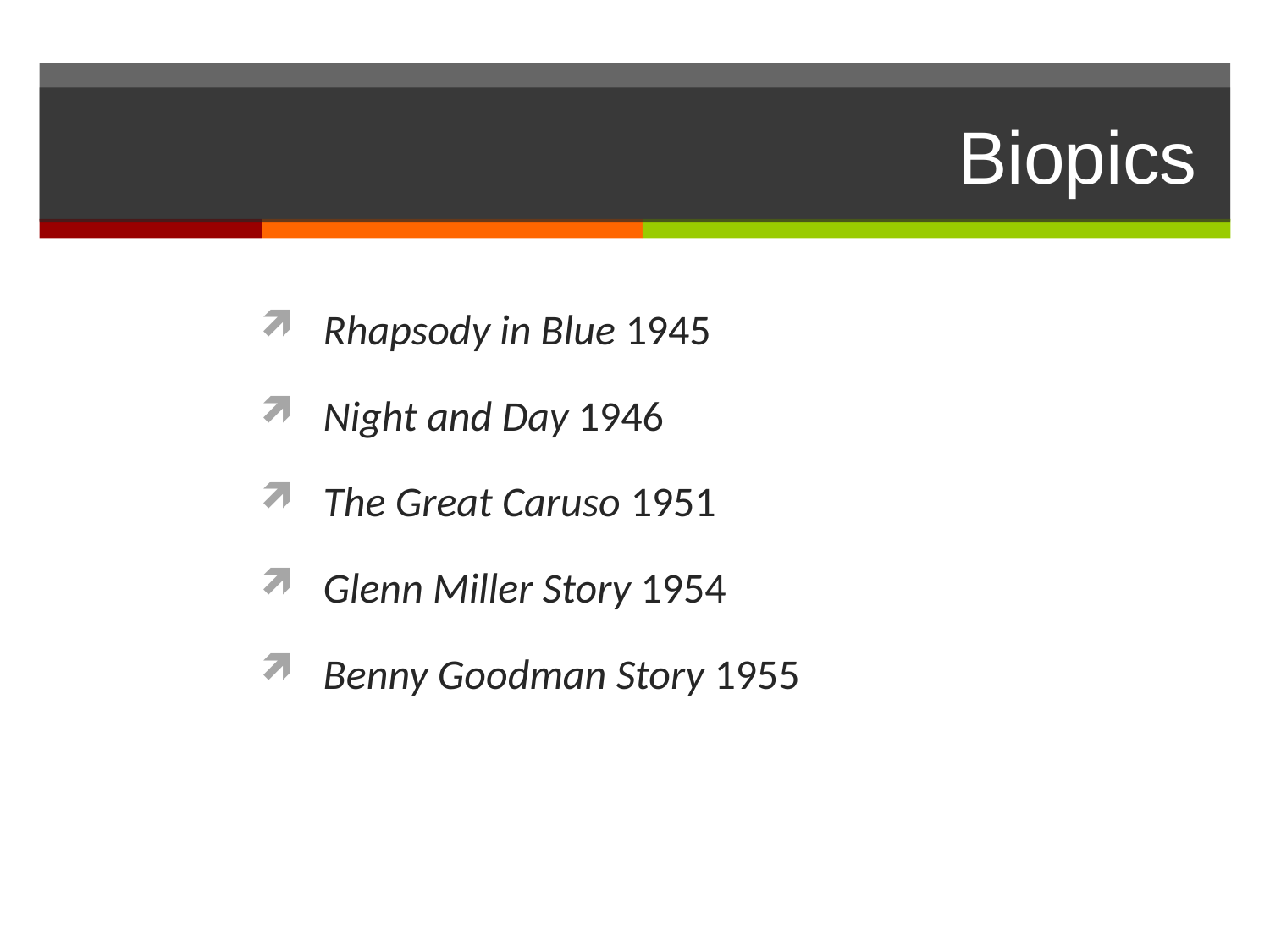

# Biopics
Rhapsody in Blue 1945
Night and Day 1946
The Great Caruso 1951
Glenn Miller Story 1954
Benny Goodman Story 1955